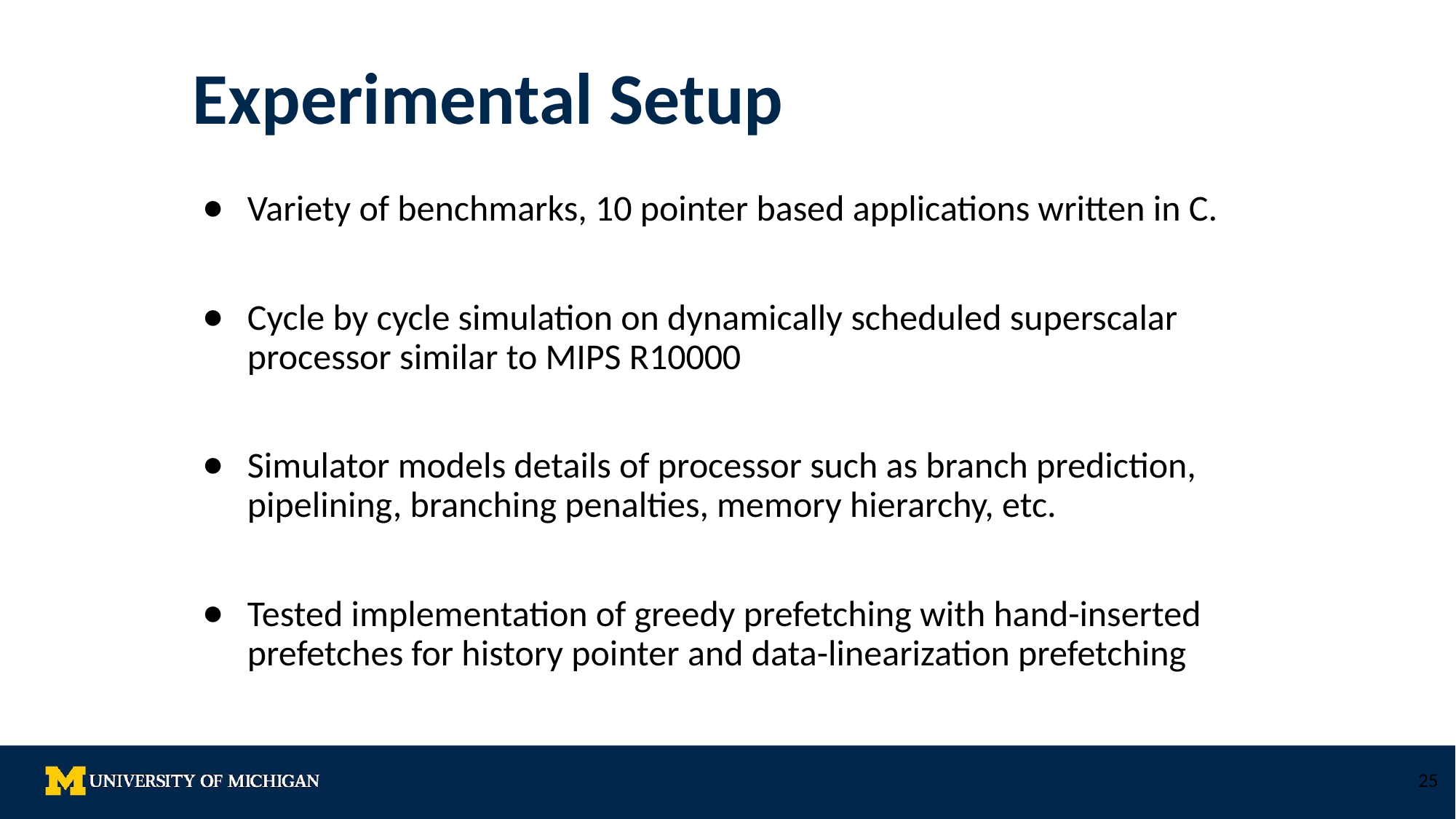

# Experimental Setup
Variety of benchmarks, 10 pointer based applications written in C.

Cycle by cycle simulation on dynamically scheduled superscalar processor similar to MIPS R10000

Simulator models details of processor such as branch prediction, pipelining, branching penalties, memory hierarchy, etc.

Tested implementation of greedy prefetching with hand-inserted prefetches for history pointer and data-linearization prefetching
25